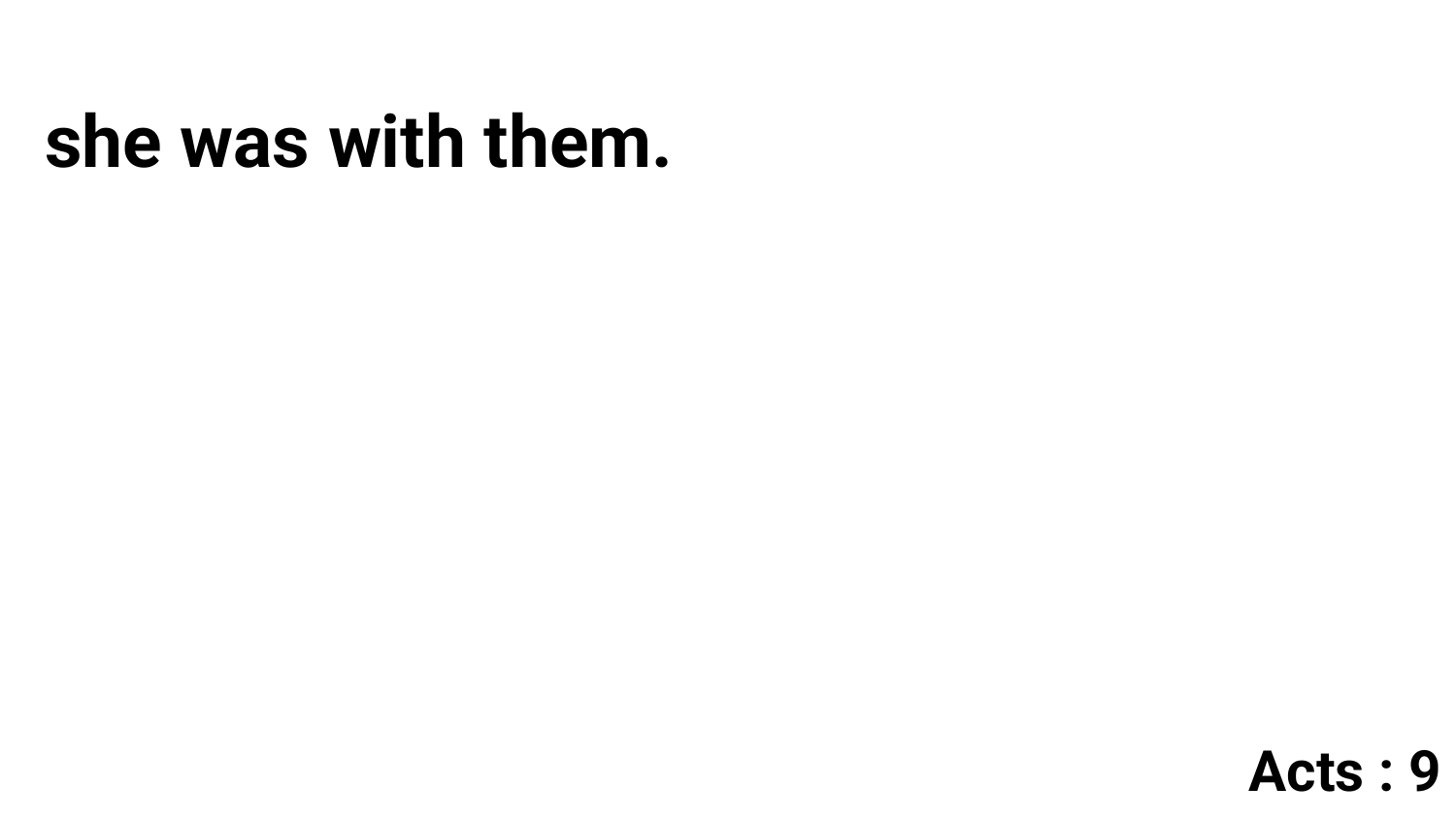

she was with them.
Acts : 9